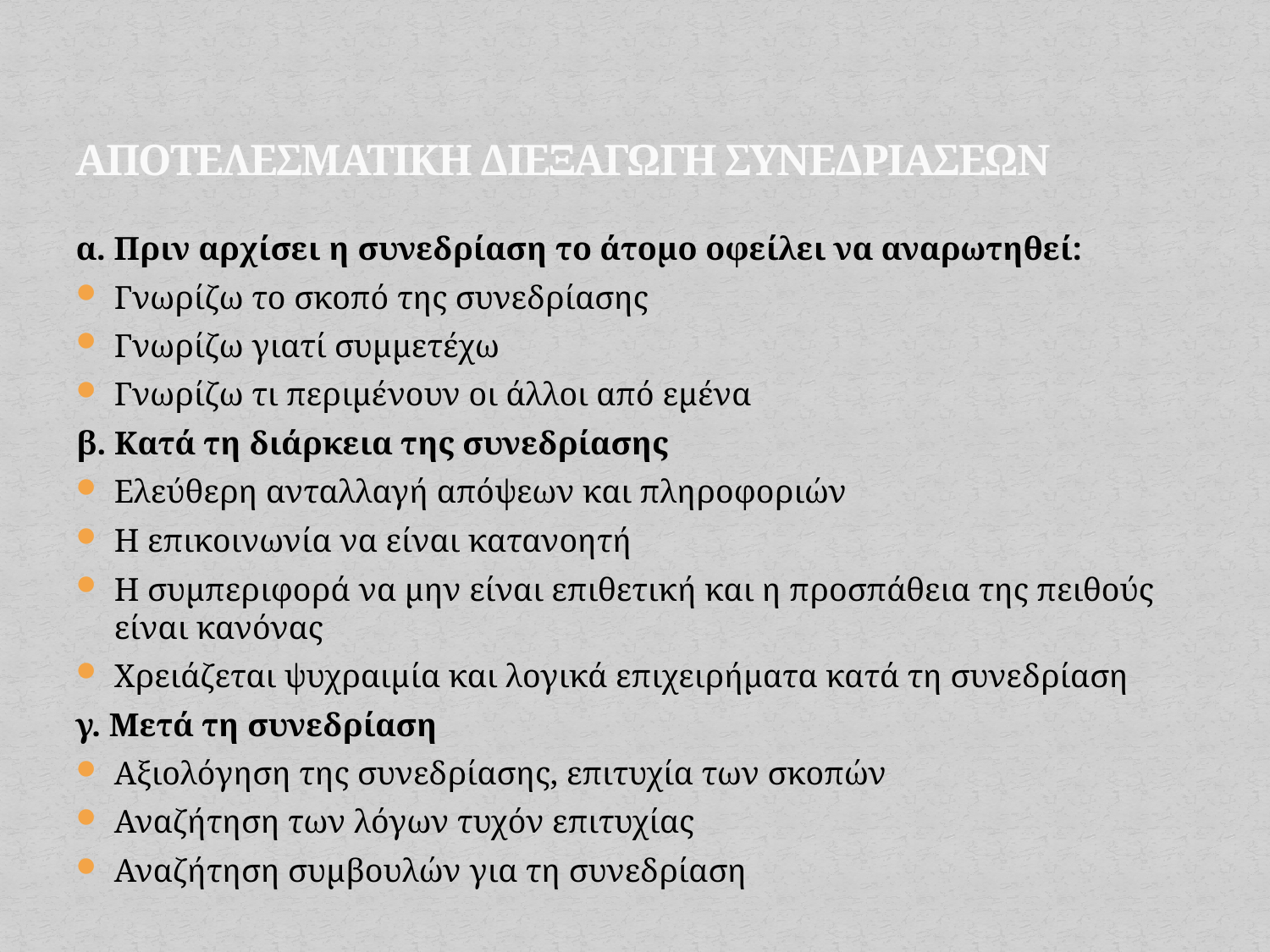

# ΑΠΟΤΕΛΕΣΜΑΤΙΚΗ ΔΙΕΞΑΓΩΓΗ ΣΥΝΕΔΡΙΑΣΕΩΝ
α. Πριν αρχίσει η συνεδρίαση το άτομο οφείλει να αναρωτηθεί:
Γνωρίζω το σκοπό της συνεδρίασης
Γνωρίζω γιατί συμμετέχω
Γνωρίζω τι περιμένουν οι άλλοι από εμένα
β. Κατά τη διάρκεια της συνεδρίασης
Ελεύθερη ανταλλαγή απόψεων και πληροφοριών
Η επικοινωνία να είναι κατανοητή
Η συμπεριφορά να μην είναι επιθετική και η προσπάθεια της πειθούς είναι κανόνας
Χρειάζεται ψυχραιμία και λογικά επιχειρήματα κατά τη συνεδρίαση
γ. Μετά τη συνεδρίαση
Αξιολόγηση της συνεδρίασης, επιτυχία των σκοπών
Αναζήτηση των λόγων τυχόν επιτυχίας
Αναζήτηση συμβουλών για τη συνεδρίαση